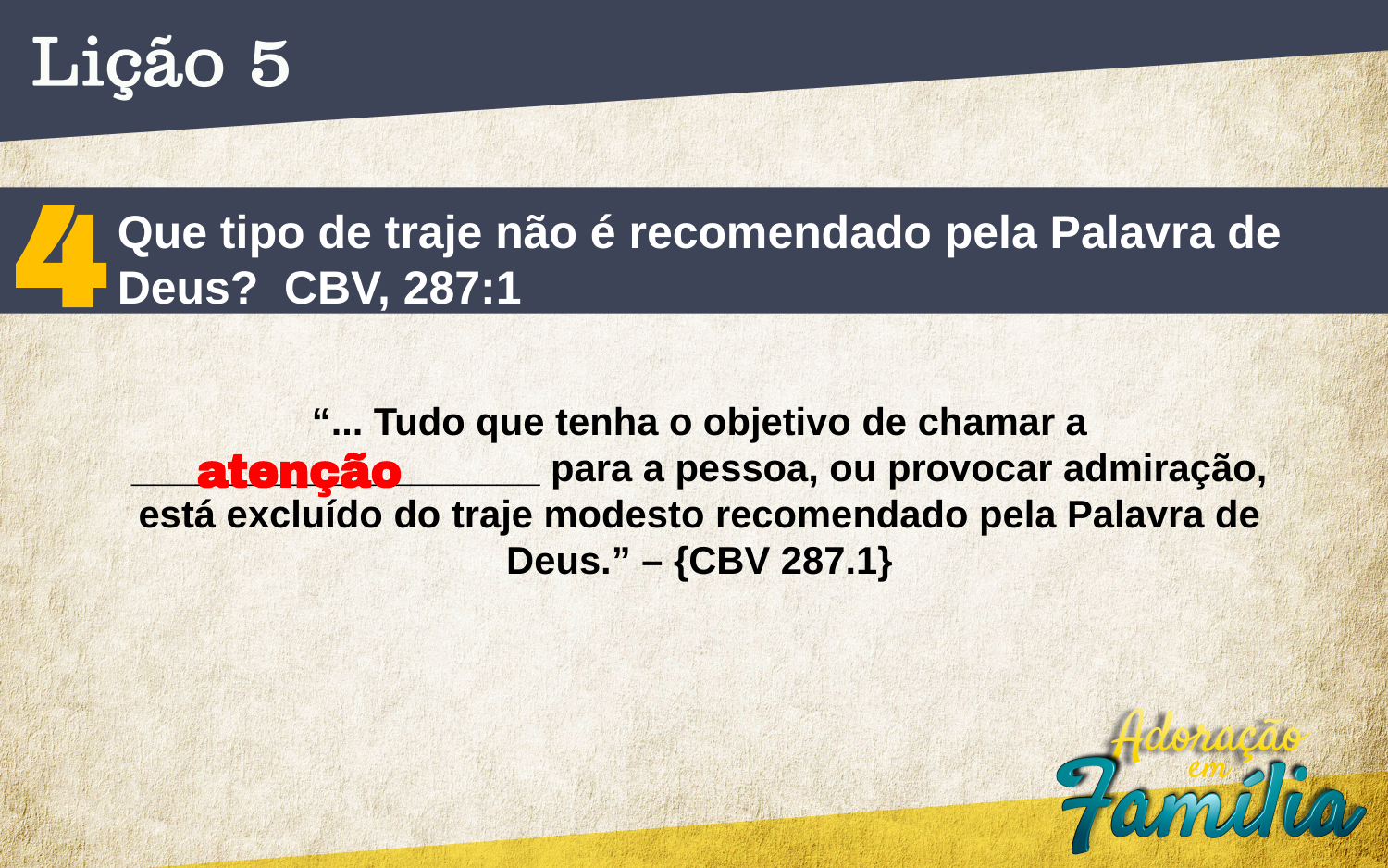

4

Que tipo de traje não é recomendado pela Palavra de Deus?  CBV, 287:1
“... Tudo que tenha o objetivo de chamar a
___________________ para a pessoa, ou provocar admiração,
está excluído do traje modesto recomendado pela Palavra de
Deus.” – {CBV 287.1}
atenção